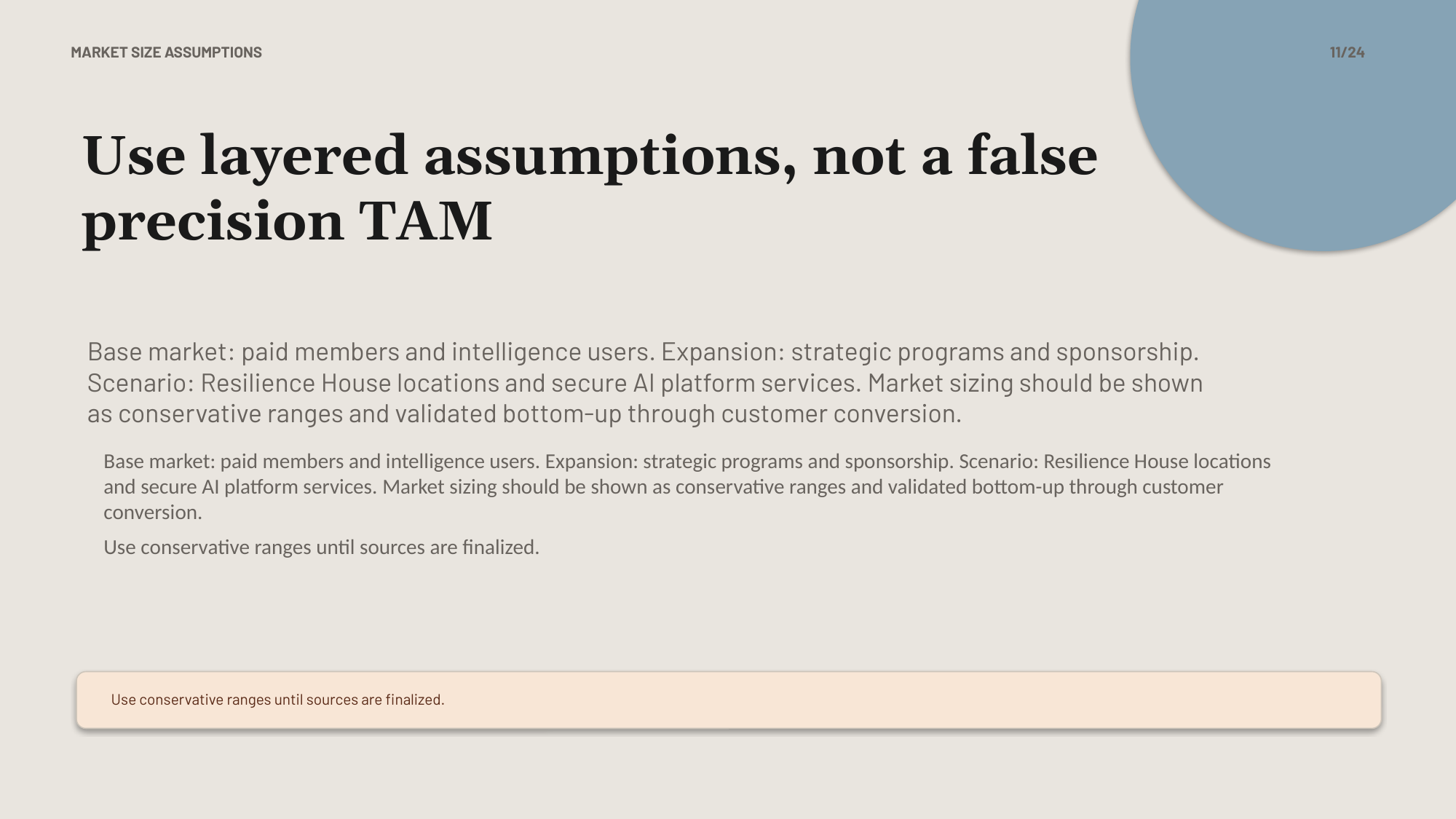

MARKET SIZE ASSUMPTIONS
11/24
Use layered assumptions, not a false precision TAM
Base market: paid members and intelligence users. Expansion: strategic programs and sponsorship. Scenario: Resilience House locations and secure AI platform services. Market sizing should be shown as conservative ranges and validated bottom-up through customer conversion.
Base market: paid members and intelligence users. Expansion: strategic programs and sponsorship. Scenario: Resilience House locations and secure AI platform services. Market sizing should be shown as conservative ranges and validated bottom-up through customer conversion.
Use conservative ranges until sources are finalized.

Use conservative ranges until sources are finalized.